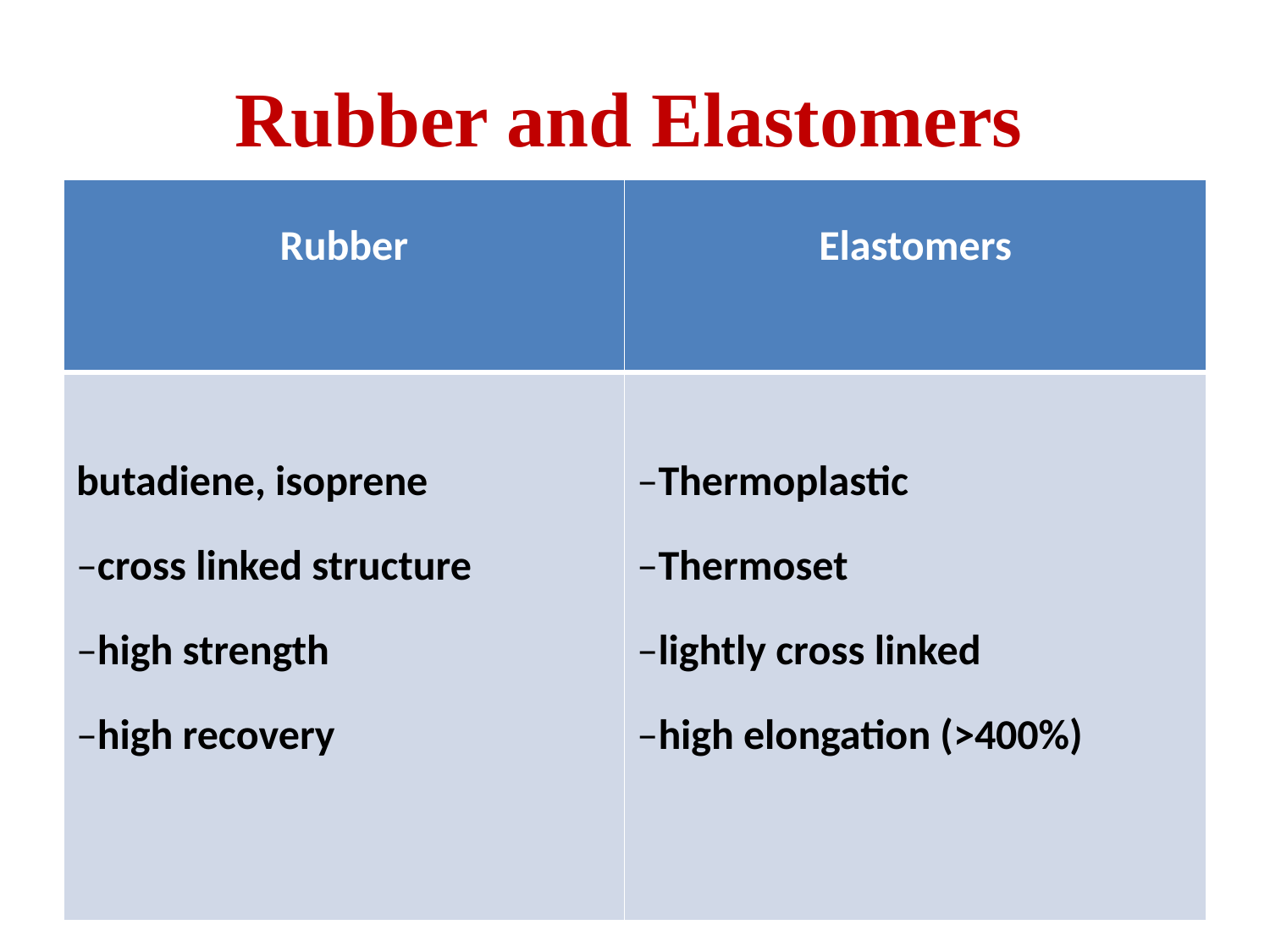

Rubber and Elastomers
| Rubber | Elastomers |
| --- | --- |
| butadiene, isoprene –cross linked structure –high strength –high recovery | –Thermoplastic –Thermoset –lightly cross linked –high elongation (>400%) |